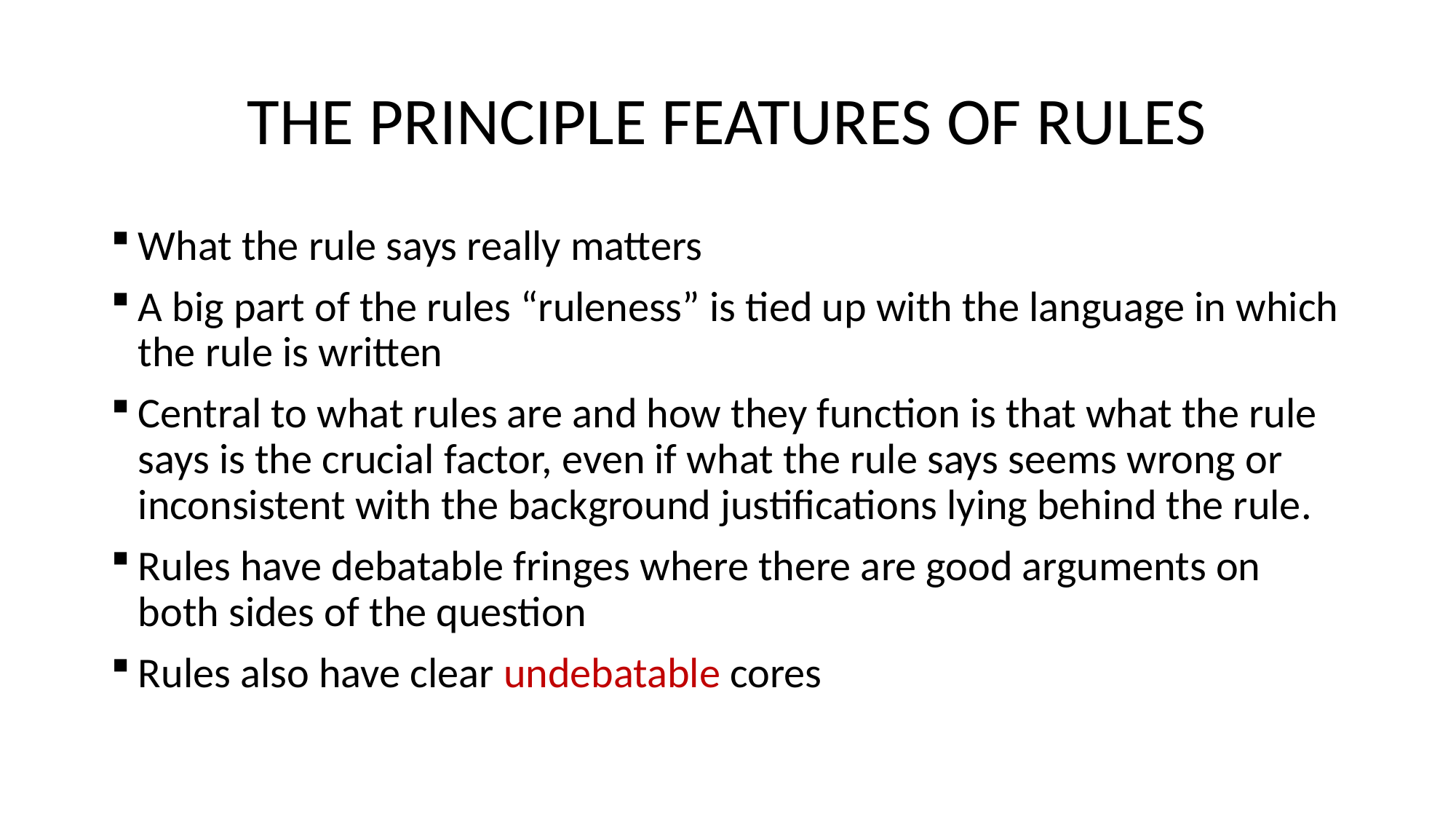

# THE PRINCIPLE FEATURES OF RULES
What the rule says really matters
A big part of the rules “ruleness” is tied up with the language in which the rule is written
Central to what rules are and how they function is that what the rule says is the crucial factor, even if what the rule says seems wrong or inconsistent with the background justifications lying behind the rule.
Rules have debatable fringes where there are good arguments on both sides of the question
Rules also have clear undebatable cores